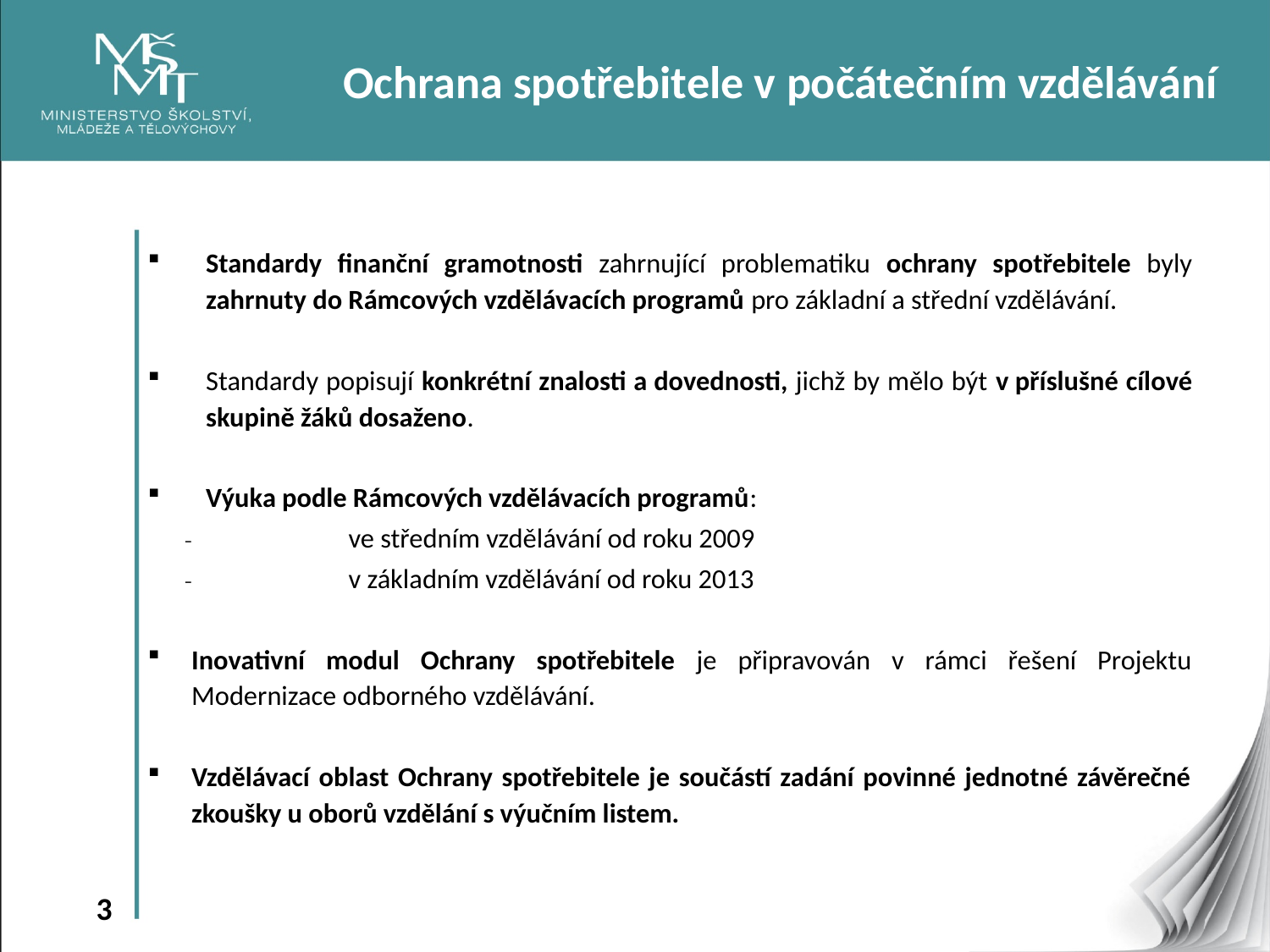

Ochrana spotřebitele v počátečním vzdělávání
Standardy finanční gramotnosti zahrnující problematiku ochrany spotřebitele byly zahrnuty do Rámcových vzdělávacích programů pro základní a střední vzdělávání.

Standardy popisují konkrétní znalosti a dovednosti, jichž by mělo být v příslušné cílové skupině žáků dosaženo.

Výuka podle Rámcových vzdělávacích programů:
	ve středním vzdělávání od roku 2009
	v základním vzdělávání od roku 2013

Inovativní modul Ochrany spotřebitele je připravován v rámci řešení Projektu Modernizace odborného vzdělávání.

Vzdělávací oblast Ochrany spotřebitele je součástí zadání povinné jednotné závěrečné zkoušky u oborů vzdělání s výučním listem.